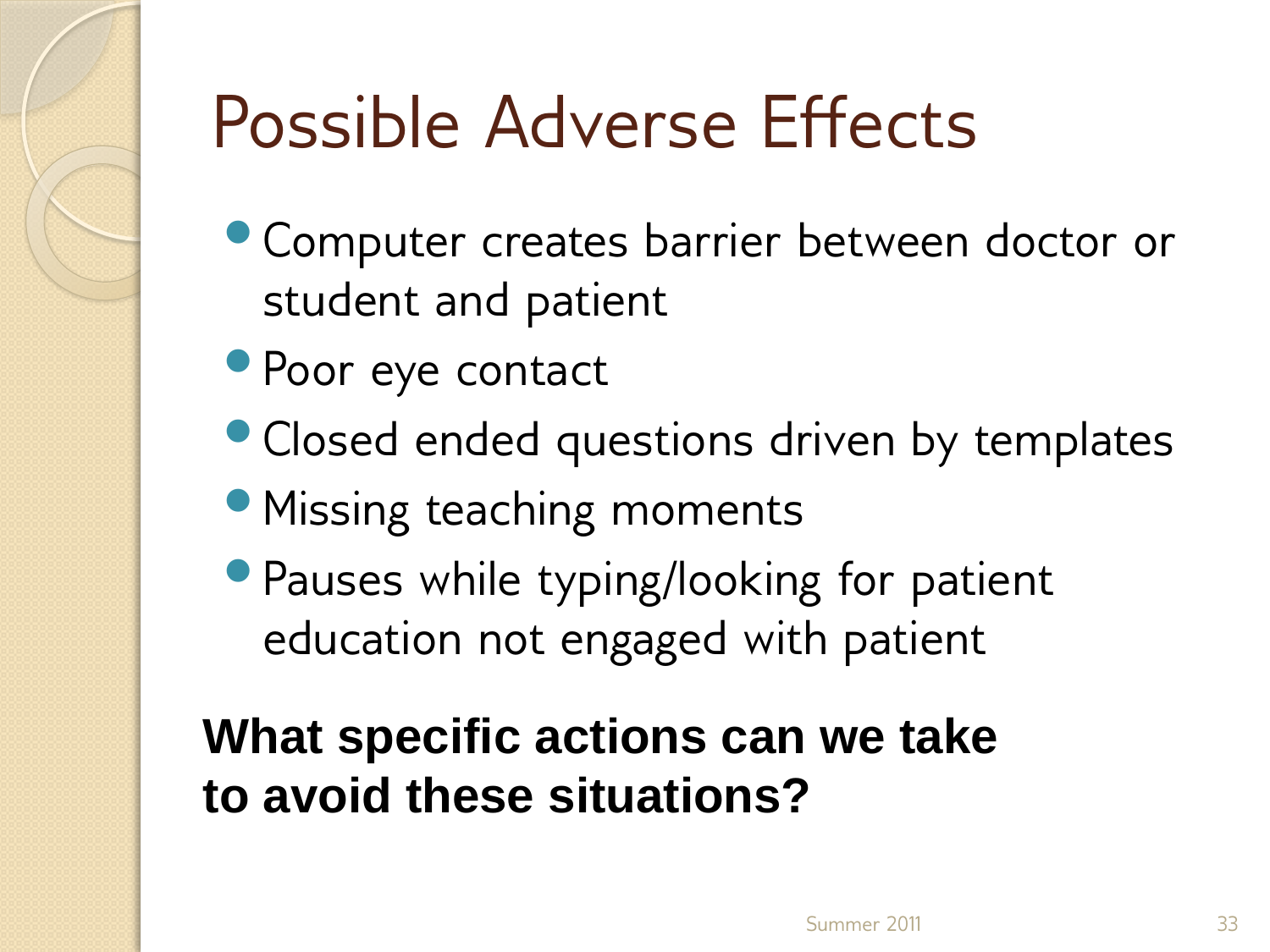

# Possible Adverse Effects
Computer creates barrier between doctor or student and patient
Poor eye contact
Closed ended questions driven by templates
Missing teaching moments
Pauses while typing/looking for patient education not engaged with patient

What specific actions can we take
to avoid these situations?
Summer 2011
33